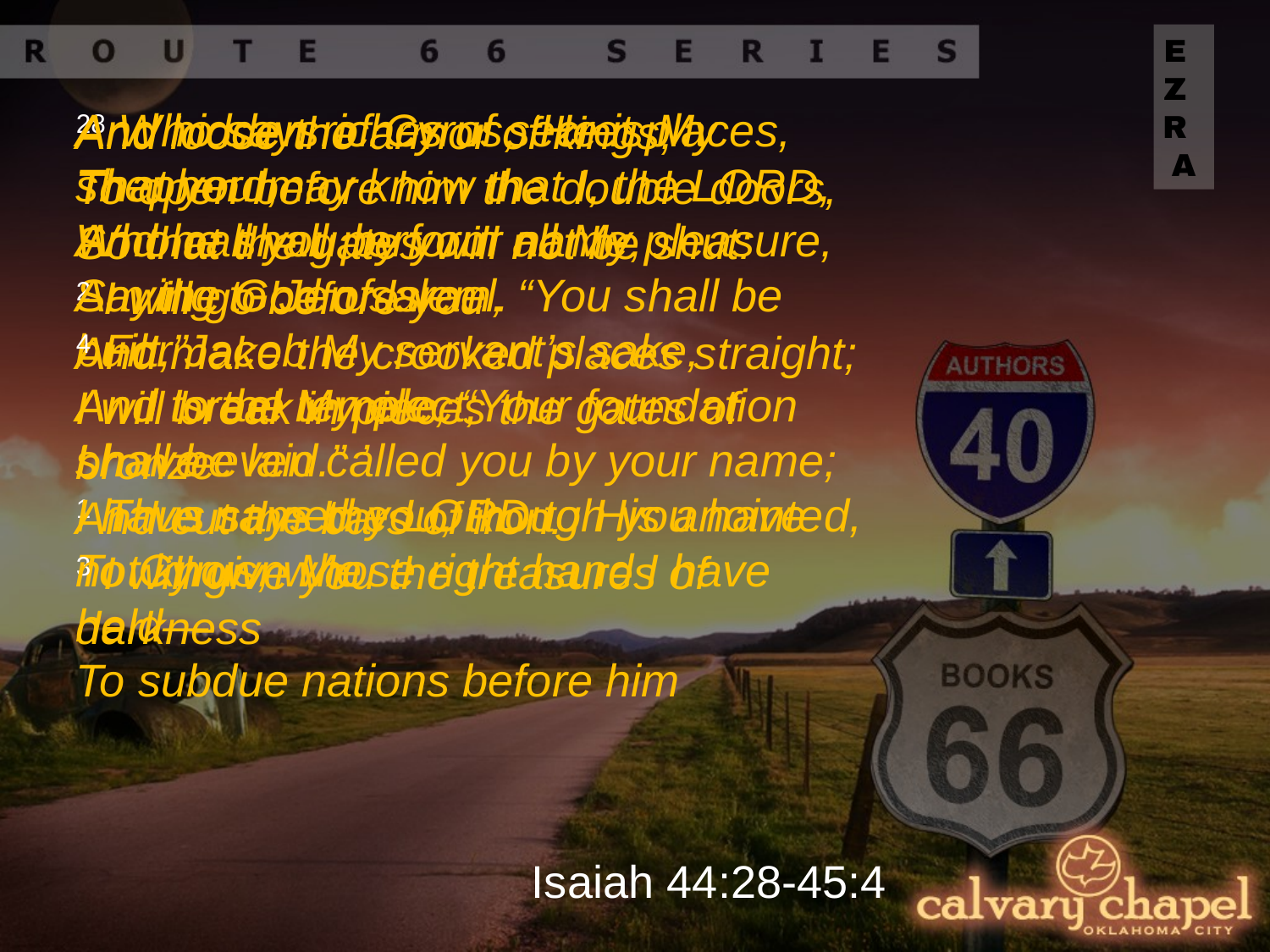

EZRA
28 Who says of Cyrus, ‘He is My shepherd,
And he shall perform all My pleasure,
Saying to Jerusalem, “You shall be built,”
And to the temple, “Your foundation shall be laid.” ’
1 Thus says the Lord to His anointed,
To Cyrus, whose right hand I have held—
To subdue nations before him
And hidden riches of secret places,
That you may know that I, the Lord,
Who call you by your name,
Am the God of Israel.
4 For Jacob My servant’s sake,
And Israel My elect,
I have even called you by your name;
I have named you, though you have not known Me

And loose the armor of kings,
To open before him the double doors,
So that the gates will not be shut:
2 I will go before you
And make the crooked places straight;
I will break in pieces the gates of bronze
And cut the bars of iron.
3 I will give you the treasures of darkness
Isaiah 44:28-45:4